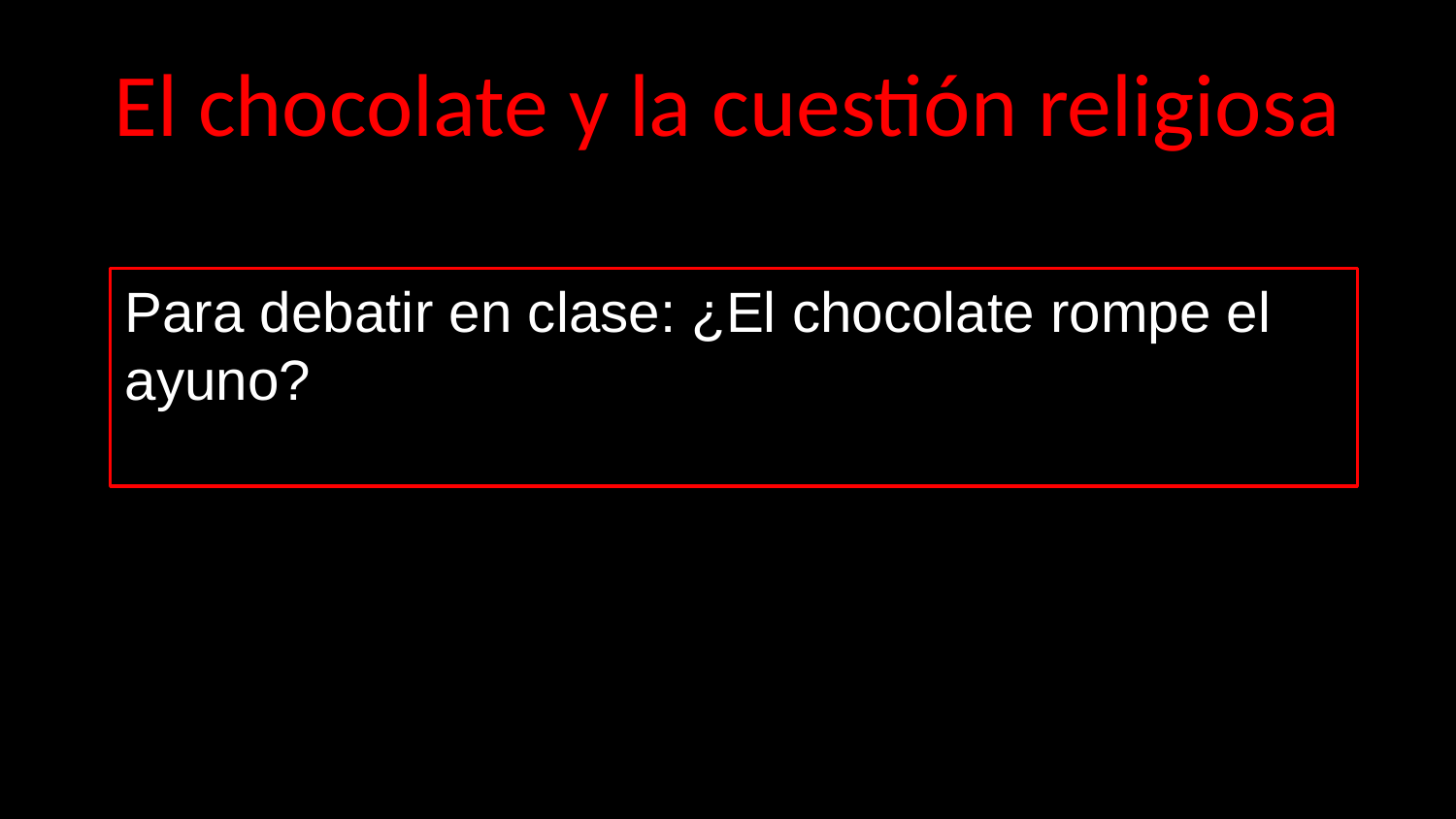

# El chocolate y la cuestión religiosa
Para debatir en clase: ¿El chocolate rompe el ayuno?